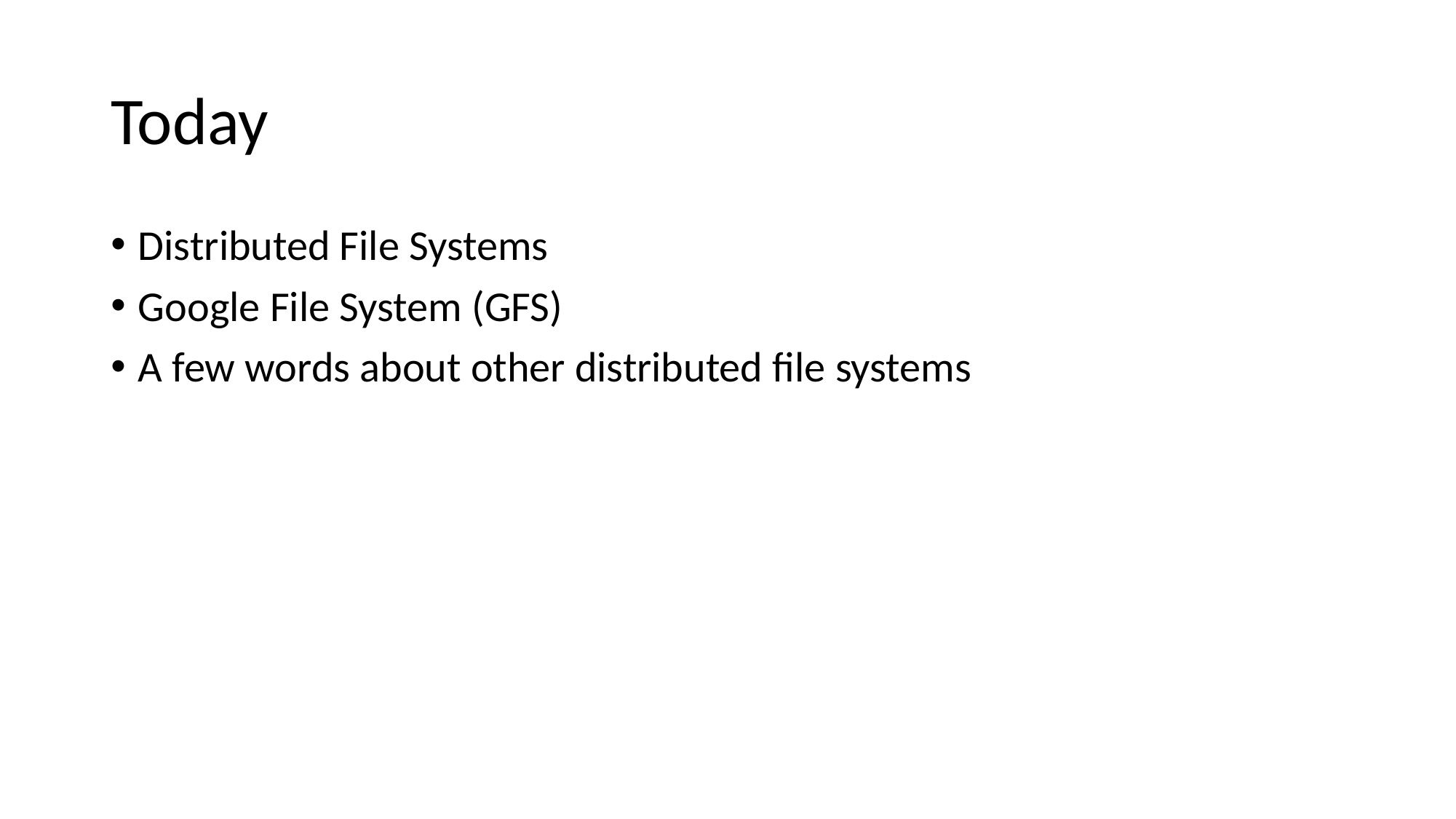

# Today
Distributed File Systems
Google File System (GFS)
A few words about other distributed file systems